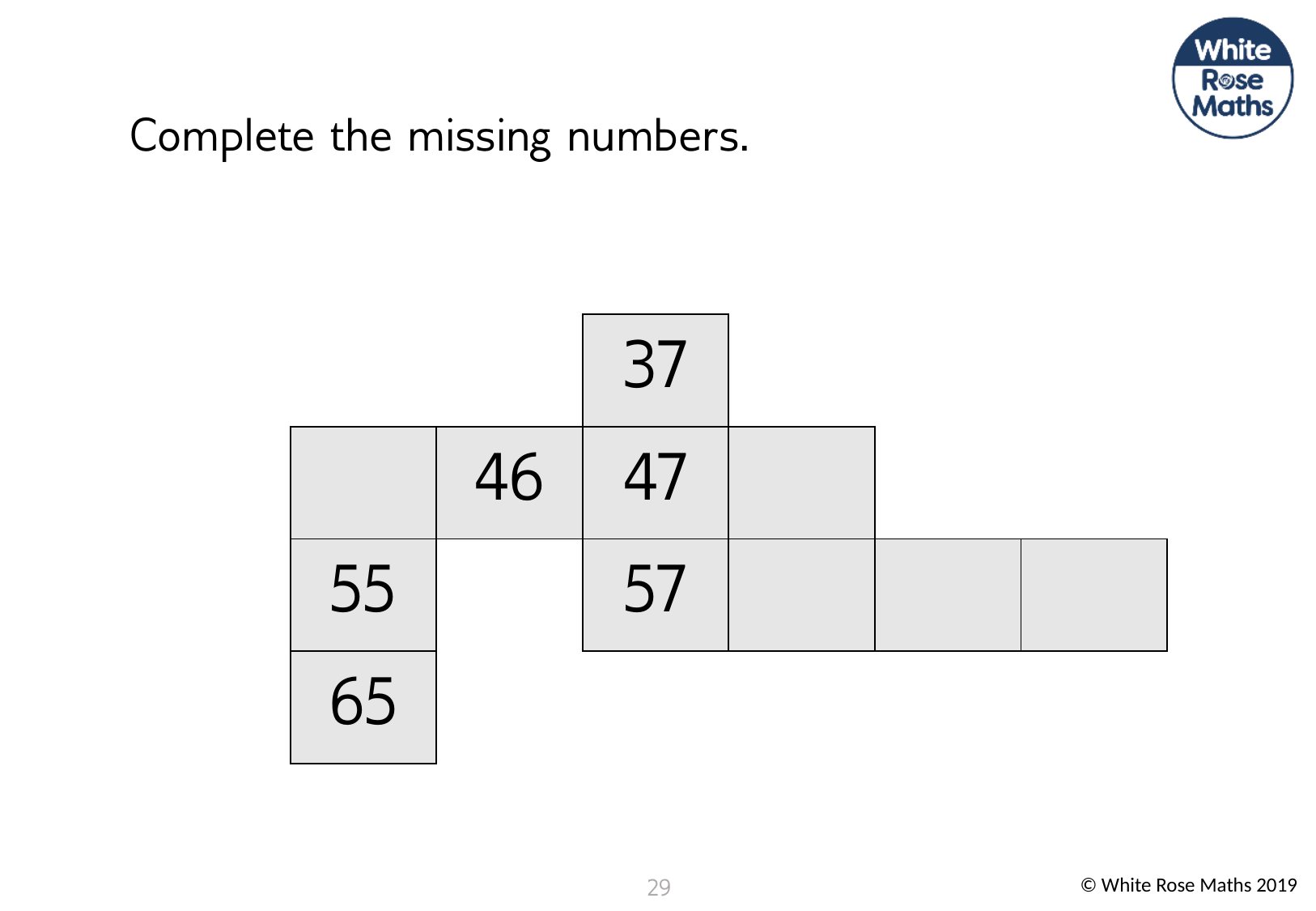

Complete the missing numbers.
|  |  | 37 |  |  |  |
| --- | --- | --- | --- | --- | --- |
|  | 46 | 47 |  |  |  |
| 55 |  | 57 |  |  |  |
| 65 |  |  |  |  |  |
29